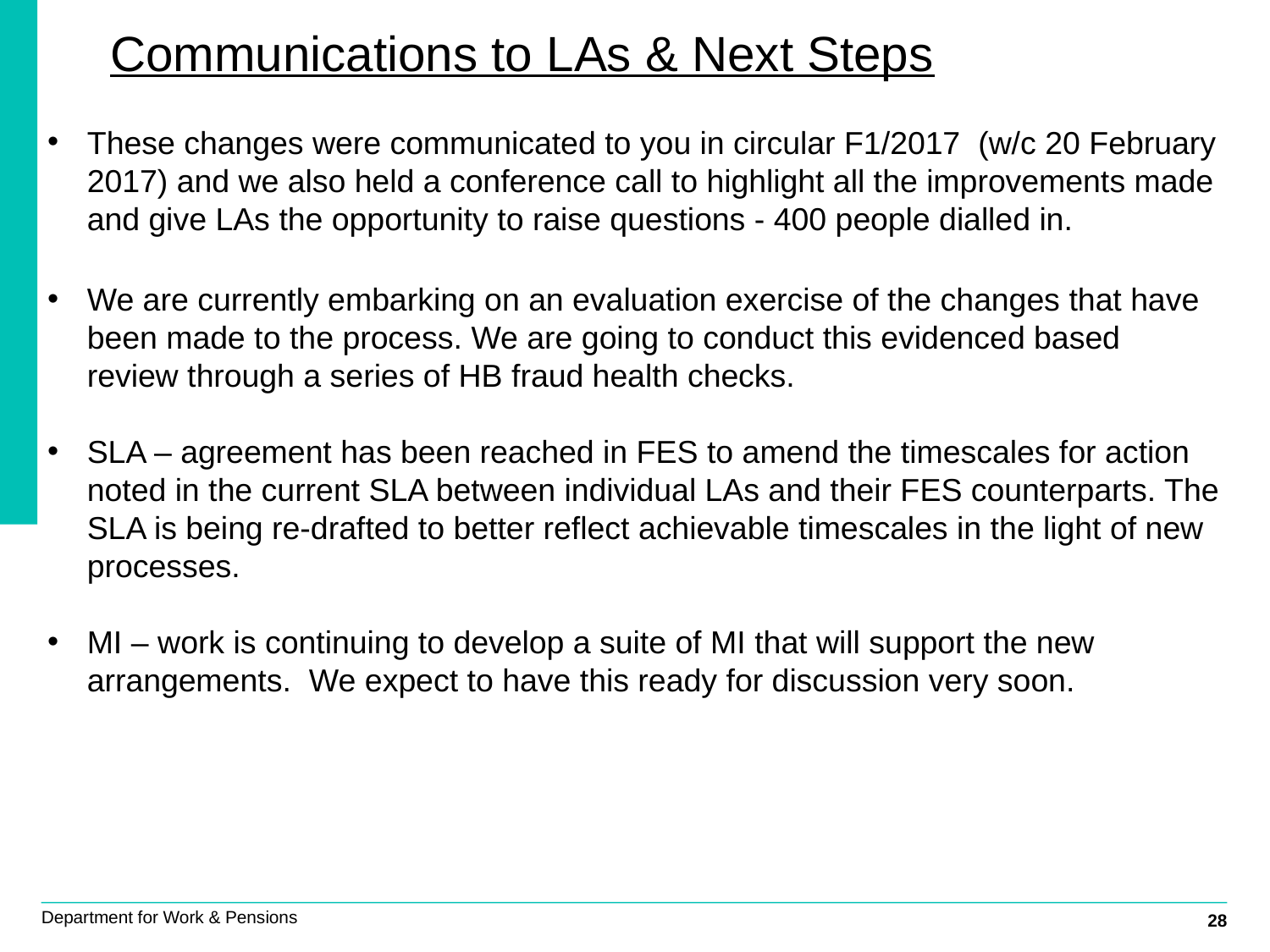

Communications to LAs & Next Steps
These changes were communicated to you in circular F1/2017  (w/c 20 February 2017) and we also held a conference call to highlight all the improvements made and give LAs the opportunity to raise questions - 400 people dialled in.

We are currently embarking on an evaluation exercise of the changes that have been made to the process. We are going to conduct this evidenced based review through a series of HB fraud health checks.

SLA – agreement has been reached in FES to amend the timescales for action noted in the current SLA between individual LAs and their FES counterparts. The SLA is being re-drafted to better reflect achievable timescales in the light of new processes.

MI – work is continuing to develop a suite of MI that will support the new arrangements.  We expect to have this ready for discussion very soon.